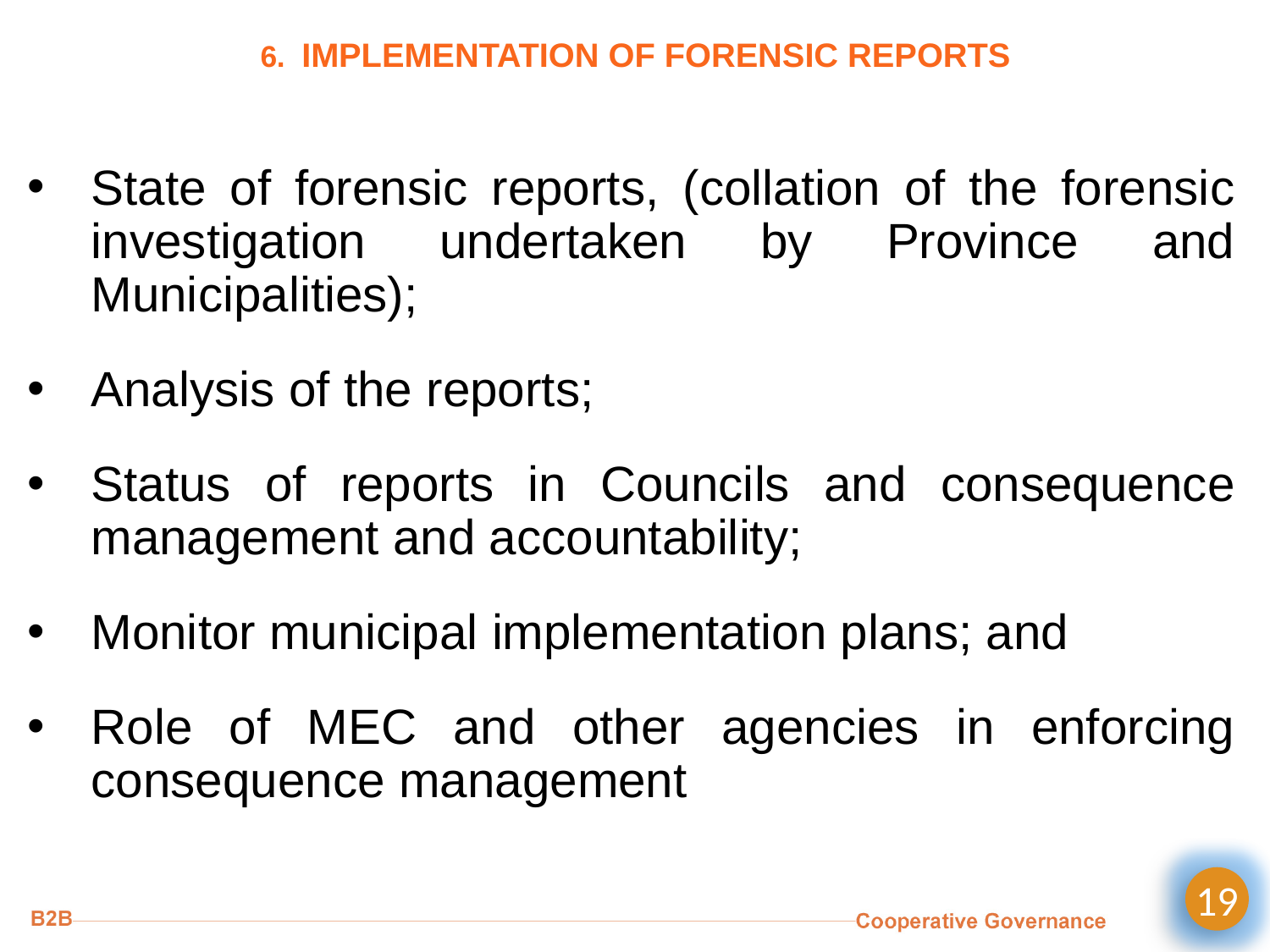

# 6.  IMPLEMENTATION OF FORENSIC REPORTS
State of forensic reports, (collation of the forensic investigation undertaken by Province and Municipalities);

Analysis of the reports;

Status of reports in Councils and consequence management and accountability;

Monitor municipal implementation plans; and

Role of MEC and other agencies in enforcing consequence management

19